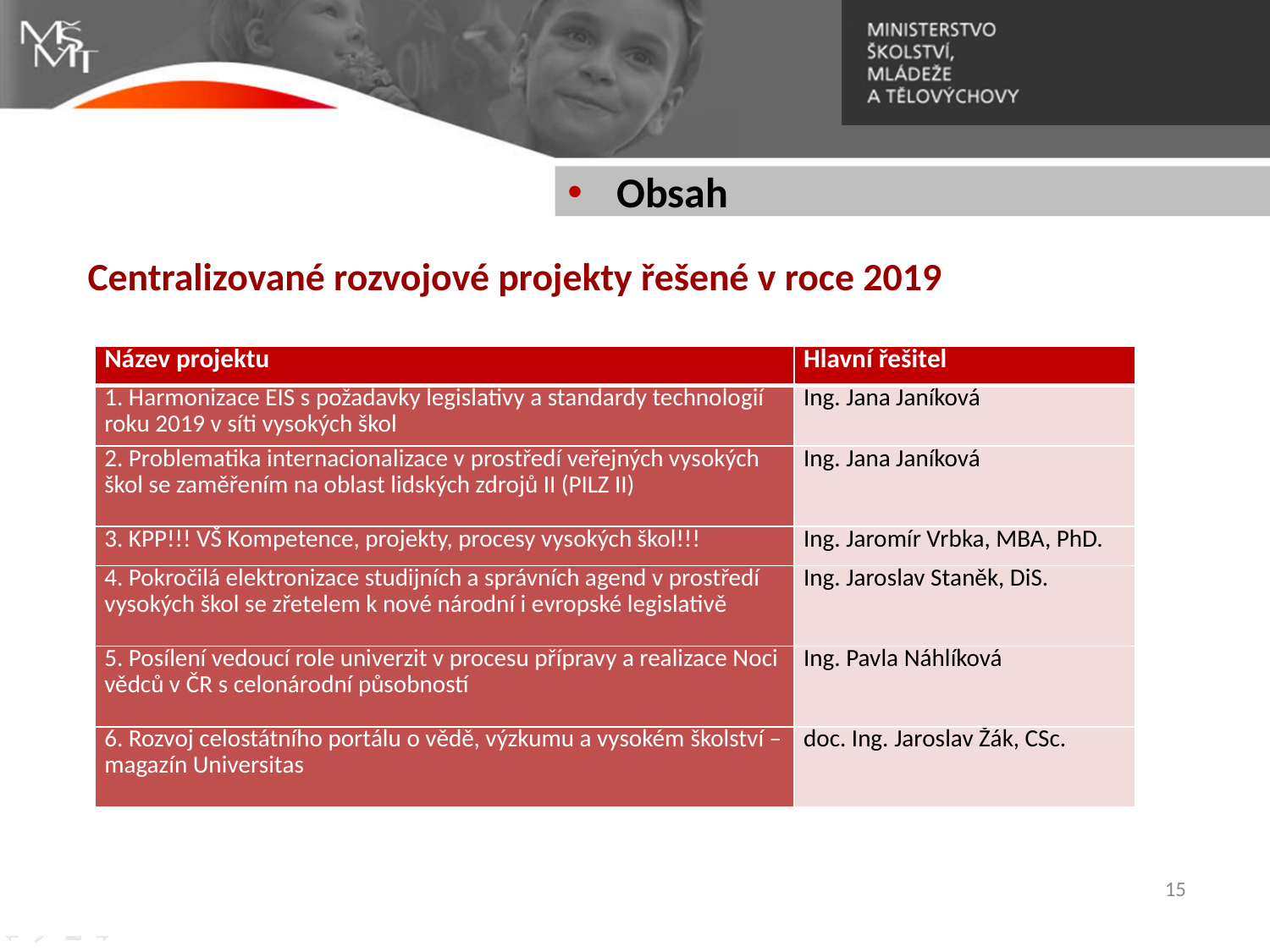

# Obsah
Centralizované rozvojové projekty řešené v roce 2019

| Název projektu | Hlavní řešitel |
| --- | --- |
| 1. Harmonizace EIS s požadavky legislativy a standardy technologií roku 2019 v síti vysokých škol | Ing. Jana Janíková |
| 2. Problematika internacionalizace v prostředí veřejných vysokých škol se zaměřením na oblast lidských zdrojů II (PILZ II) | Ing. Jana Janíková |
| 3. KPP!!! VŠ Kompetence, projekty, procesy vysokých škol!!! | Ing. Jaromír Vrbka, MBA, PhD. |
| 4. Pokročilá elektronizace studijních a správních agend v prostředí vysokých škol se zřetelem k nové národní i evropské legislativě | Ing. Jaroslav Staněk, DiS. |
| 5. Posílení vedoucí role univerzit v procesu přípravy a realizace Noci vědců v ČR s celonárodní působností | Ing. Pavla Náhlíková |
| 6. Rozvoj celostátního portálu o vědě, výzkumu a vysokém školství – magazín Universitas | doc. Ing. Jaroslav Žák, CSc. |
15